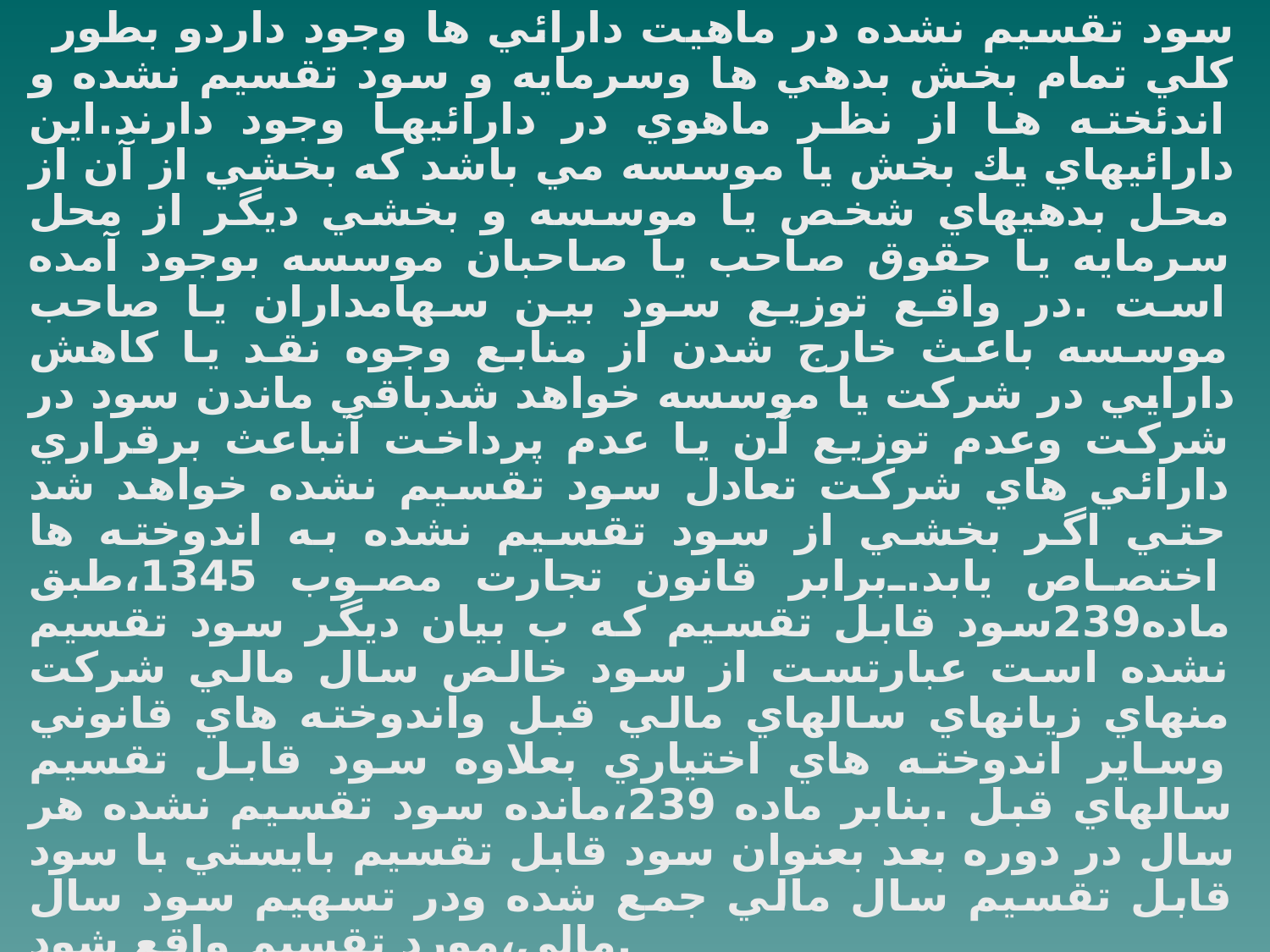

سود تقسيم نشده در ماهيت دارائي ها وجود داردو بطور كلي تمام بخش بدهي ها وسرمايه و سود تقسيم نشده و اندئخته ها از نظر ماهوي در دارائيها وجود دارند.اين دارائيهاي يك بخش يا موسسه مي باشد كه بخشي از آن از محل بدهيهاي شخص يا موسسه و بخشي ديگر از محل سرمايه يا حقوق صاحب يا صاحبان موسسه بوجود آمده است .در واقع توزيع سود بين سهامداران يا صاحب موسسه باعث خارج شدن از منابع وجوه نقد يا كاهش دارايي در شركت يا موسسه خواهد شدباقي ماندن سود در شركت وعدم توزيع آن يا عدم پرداخت آنباعث برقراري دارائي هاي شركت تعادل سود تقسيم نشده خواهد شد حتي اگر بخشي از سود تقسيم نشده به اندوخته ها اختصاص يابد.برابر قانون تجارت مصوب 1345،طبق ماده239سود قابل تقسيم كه ب بيان ديگر سود تقسيم نشده است عبارتست از سود خالص سال مالي شركت منهاي زيانهاي سالهاي مالي قبل واندوخته هاي قانوني وساير اندوخته هاي اختياري بعلاوه سود قابل تقسيم سالهاي قبل .بنابر ماده 239،مانده سود تقسيم نشده هر سال در دوره بعد بعنوان سود قابل تقسيم بايستي با سود قابل تقسيم سال مالي جمع شده ودر تسهيم سود سال مالي،مورد تقسيم واقع شود.